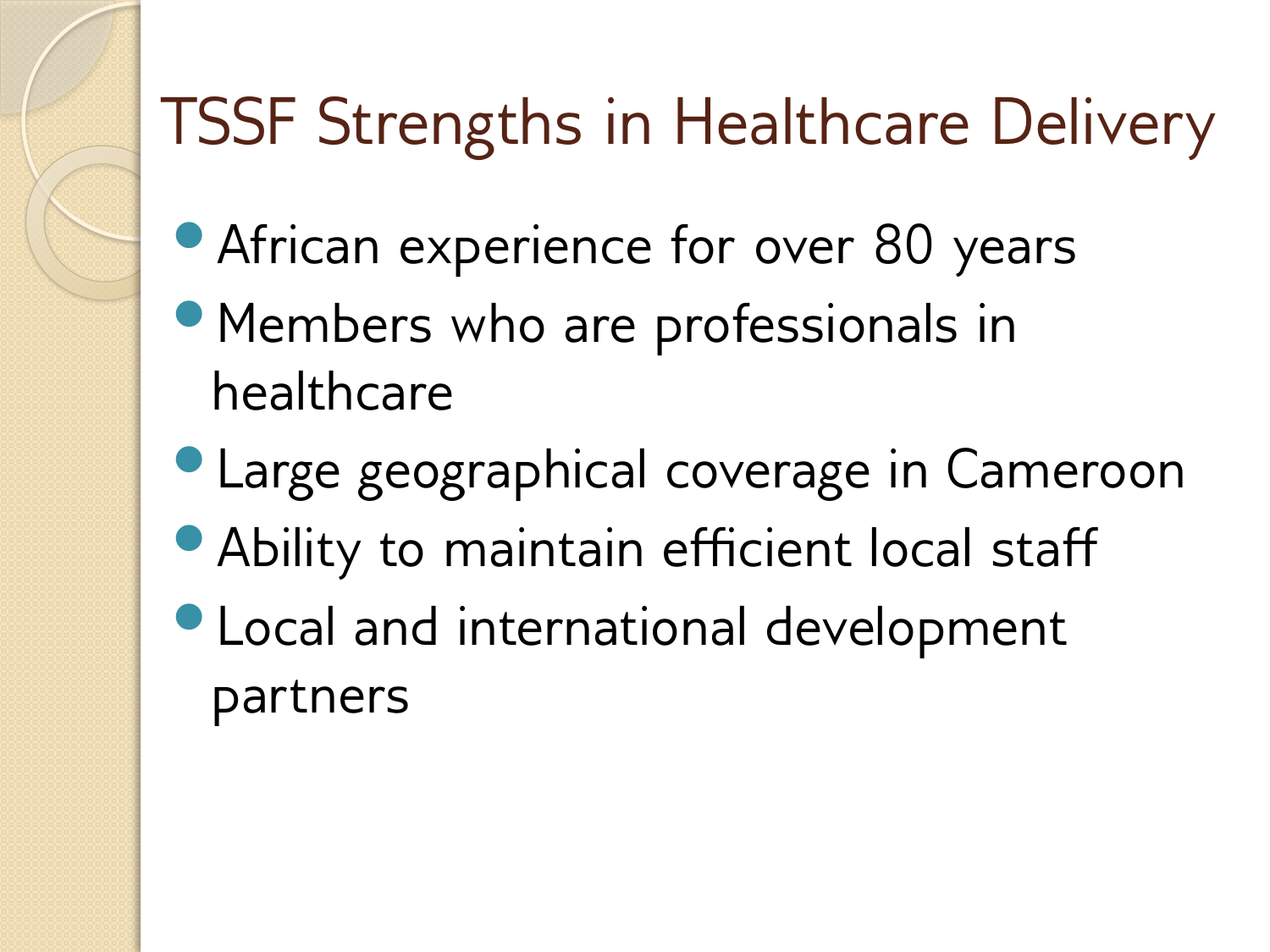

# TSSF Strengths in Healthcare Delivery
African experience for over 80 years
Members who are professionals in healthcare
Large geographical coverage in Cameroon
Ability to maintain efficient local staff
Local and international development partners